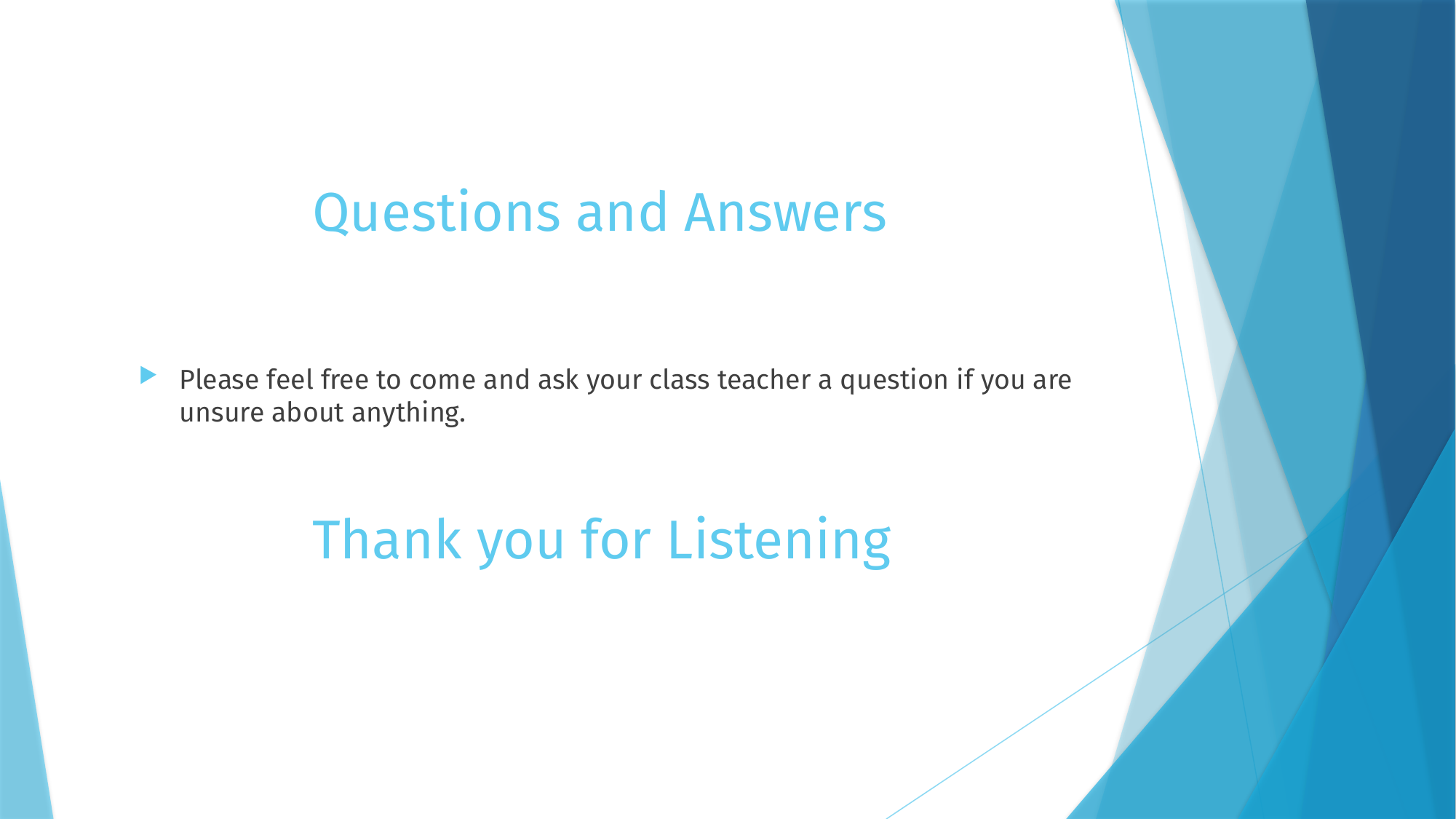

# Questions and Answers Thank you for Listening
Please feel free to come and ask your class teacher a question if you are unsure about anything.